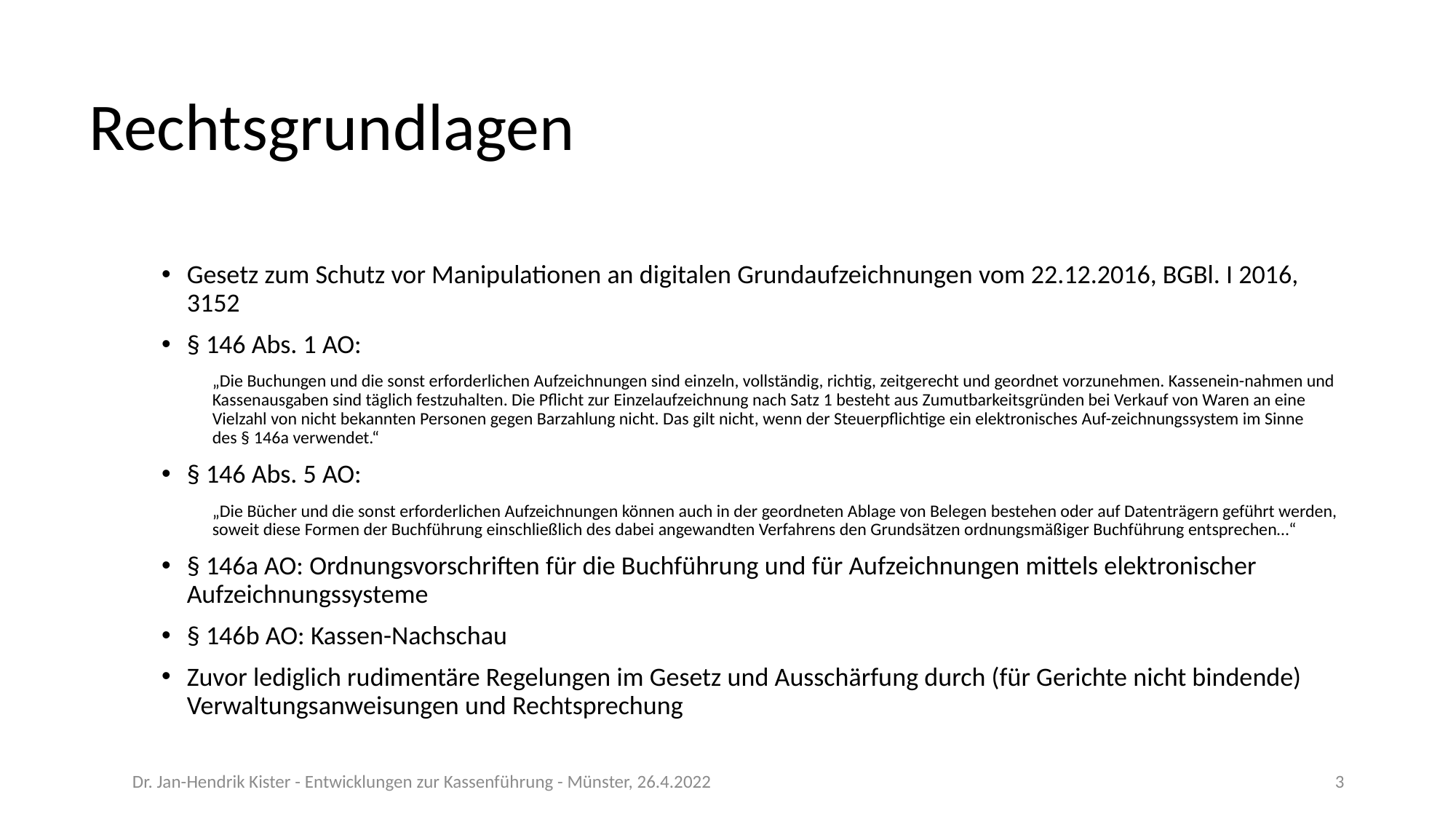

# Rechtsgrundlagen

Gesetz zum Schutz vor Manipulationen an digitalen Grundaufzeichnungen vom 22.12.2016, BGBl. I 2016, 3152
§ 146 Abs. 1 AO:
„Die Buchungen und die sonst erforderlichen Aufzeichnungen sind einzeln, vollständig, richtig, zeitgerecht und geordnet vorzunehmen. Kassenein-nahmen und Kassenausgaben sind täglich festzuhalten. Die Pflicht zur Einzelaufzeichnung nach Satz 1 besteht aus Zumutbarkeitsgründen bei Verkauf von Waren an eine Vielzahl von nicht bekannten Personen gegen Barzahlung nicht. Das gilt nicht, wenn der Steuerpflichtige ein elektronisches Auf-zeichnungssystem im Sinne des § 146a verwendet.“
§ 146 Abs. 5 AO:
„Die Bücher und die sonst erforderlichen Aufzeichnungen können auch in der geordneten Ablage von Belegen bestehen oder auf Datenträgern geführt werden, soweit diese Formen der Buchführung einschließlich des dabei angewandten Verfahrens den Grundsätzen ordnungsmäßiger Buchführung entsprechen…“
§ 146a AO: Ordnungsvorschriften für die Buchführung und für Aufzeichnungen mittels elektronischer Aufzeichnungssysteme
§ 146b AO: Kassen-Nachschau
Zuvor lediglich rudimentäre Regelungen im Gesetz und Ausschärfung durch (für Gerichte nicht bindende) Verwaltungsanweisungen und Rechtsprechung

Dr. Jan-Hendrik Kister - Entwicklungen zur Kassenführung - Münster, 26.4.2022
3